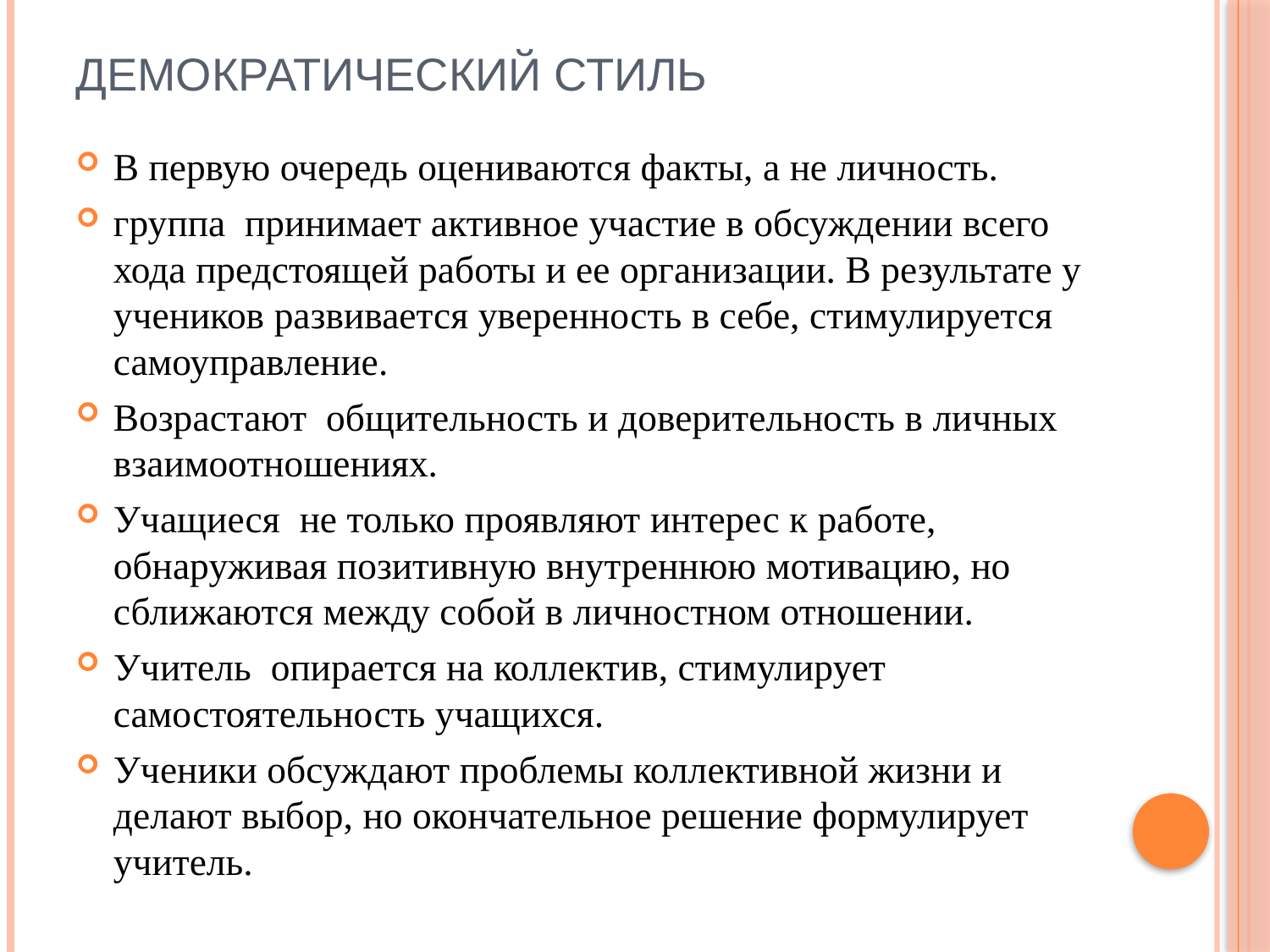

# Демократический стиль
В первую очередь оцениваются факты, а не личность.
группа  принимает активное участие в обсуждении всего хода предстоящей работы и ее организации. В результате у учеников развивается уверенность в себе, стимулируется самоуправление.
Возрастают  общительность и доверительность в личных взаимоотношениях.
Учащиеся  не только проявляют интерес к работе, обнаруживая позитивную внутреннюю мотивацию, но сближаются между собой в личностном отношении.
Учитель  опирается на коллектив, стимулирует самостоятельность учащихся.
Ученики обсуждают проблемы коллективной жизни и делают выбор, но окончательное решение формулирует учитель.